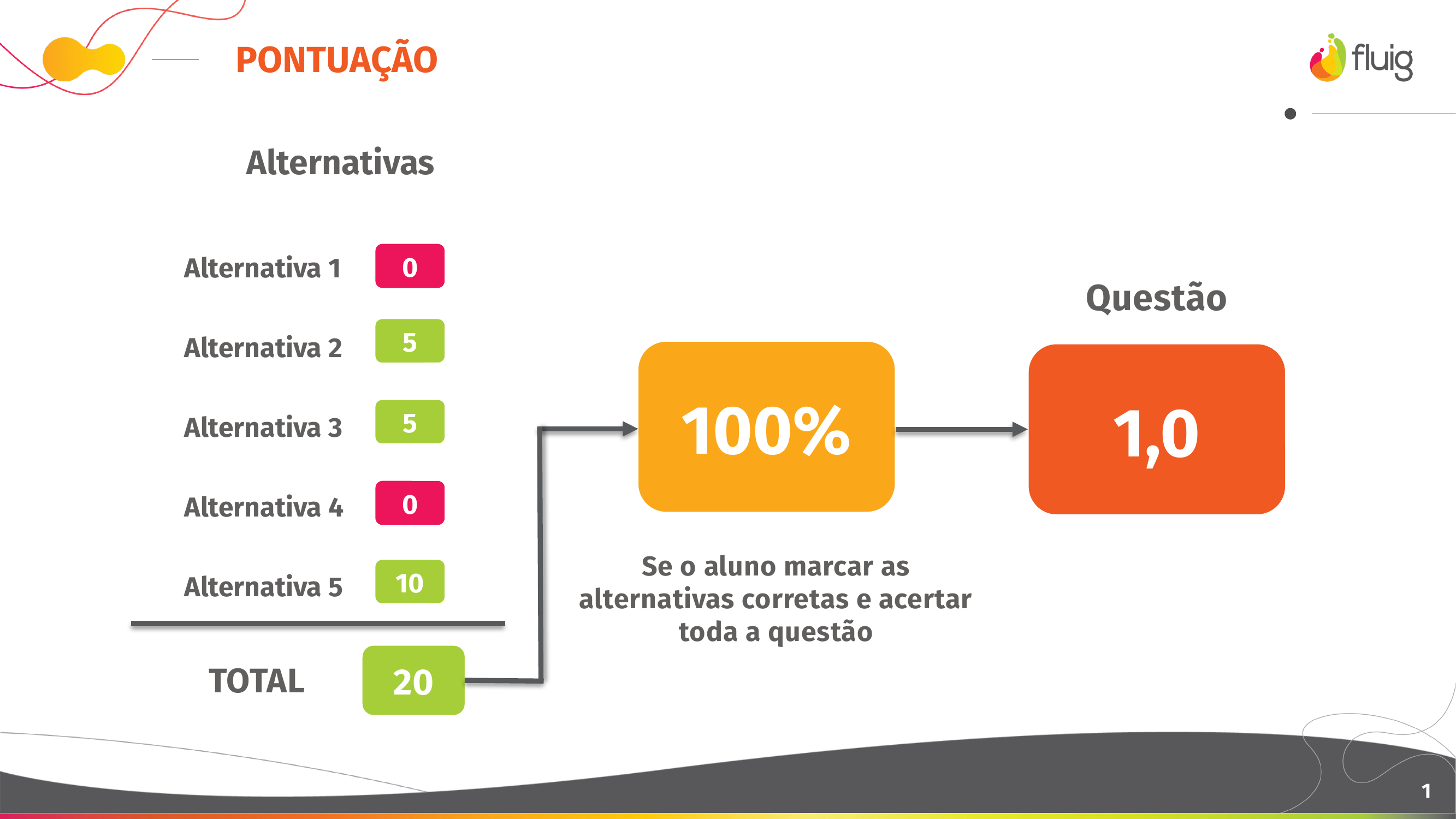

# PONTUAÇÃO
Alternativas

Alternativa 1

Alternativa 2

Alternativa 3

Alternativa 4

Alternativa 5

0
Questão
5
100%
1,0
5
0
Se o aluno marcar as alternativas corretas e acertar toda a questão
10
20
TOTAL